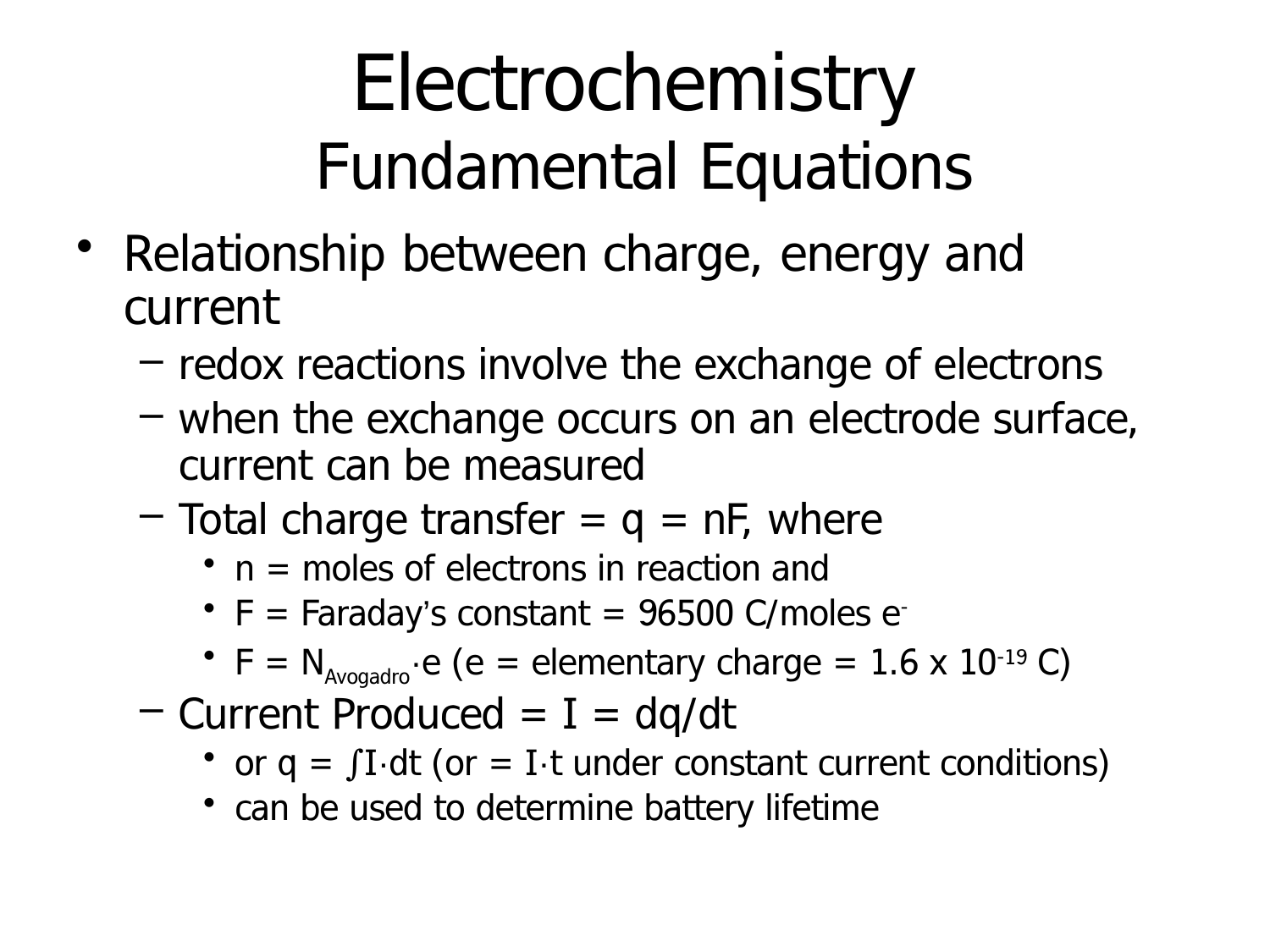

# Electrochemistry Fundamental Equations
Relationship between charge, energy and current
redox reactions involve the exchange of electrons
when the exchange occurs on an electrode surface, current can be measured
Total charge transfer = q = nF, where
n = moles of electrons in reaction and
F = Faraday’s constant = 96500 C/moles e-
F = NAvogadro·e (e = elementary charge = 1.6 x 10-19 C)
Current Produced = I = dq/dt
or q = ∫I·dt (or = I·t under constant current conditions)
can be used to determine battery lifetime